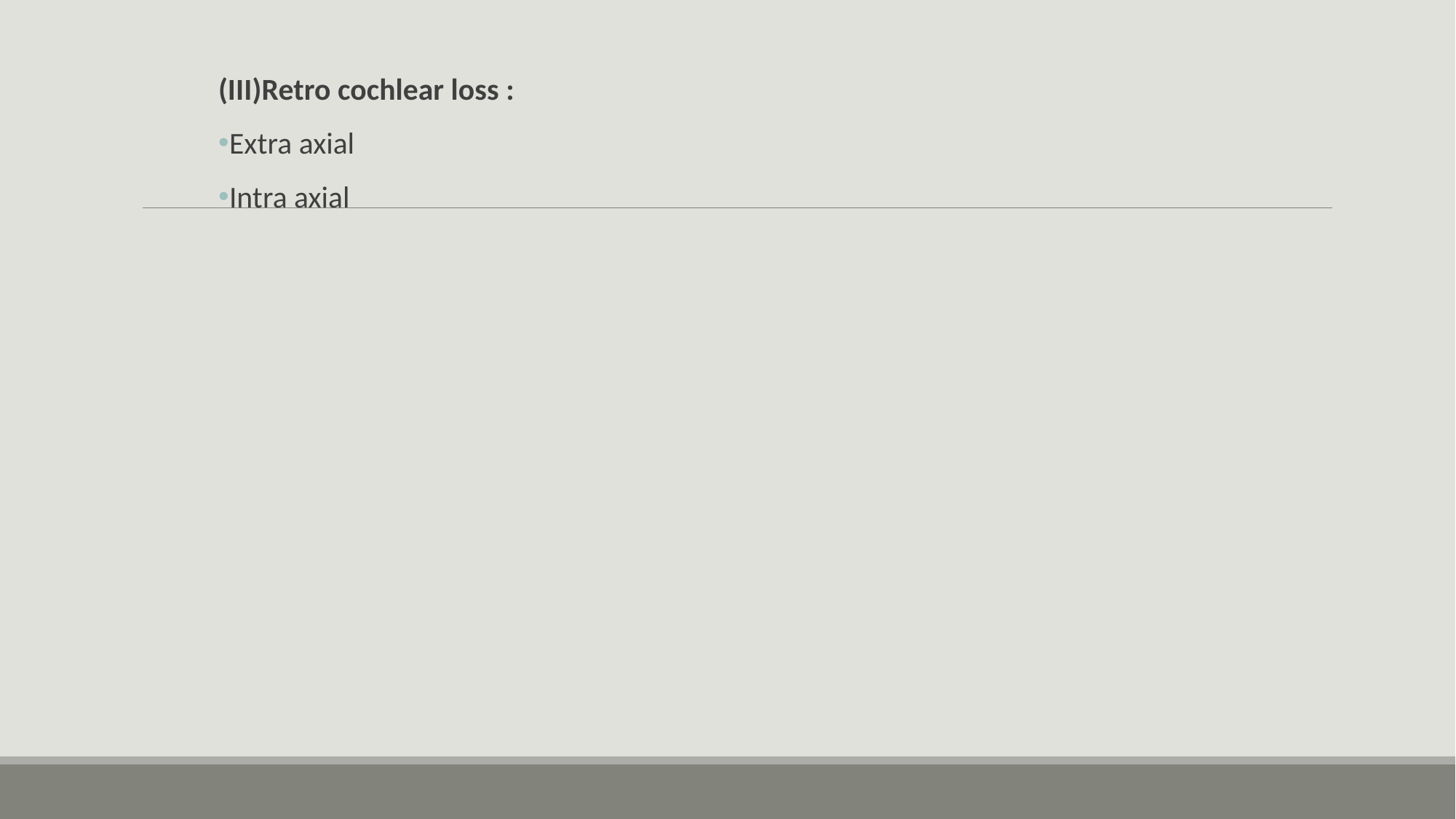

(III)Retro cochlear loss :
Extra axial
Intra axial